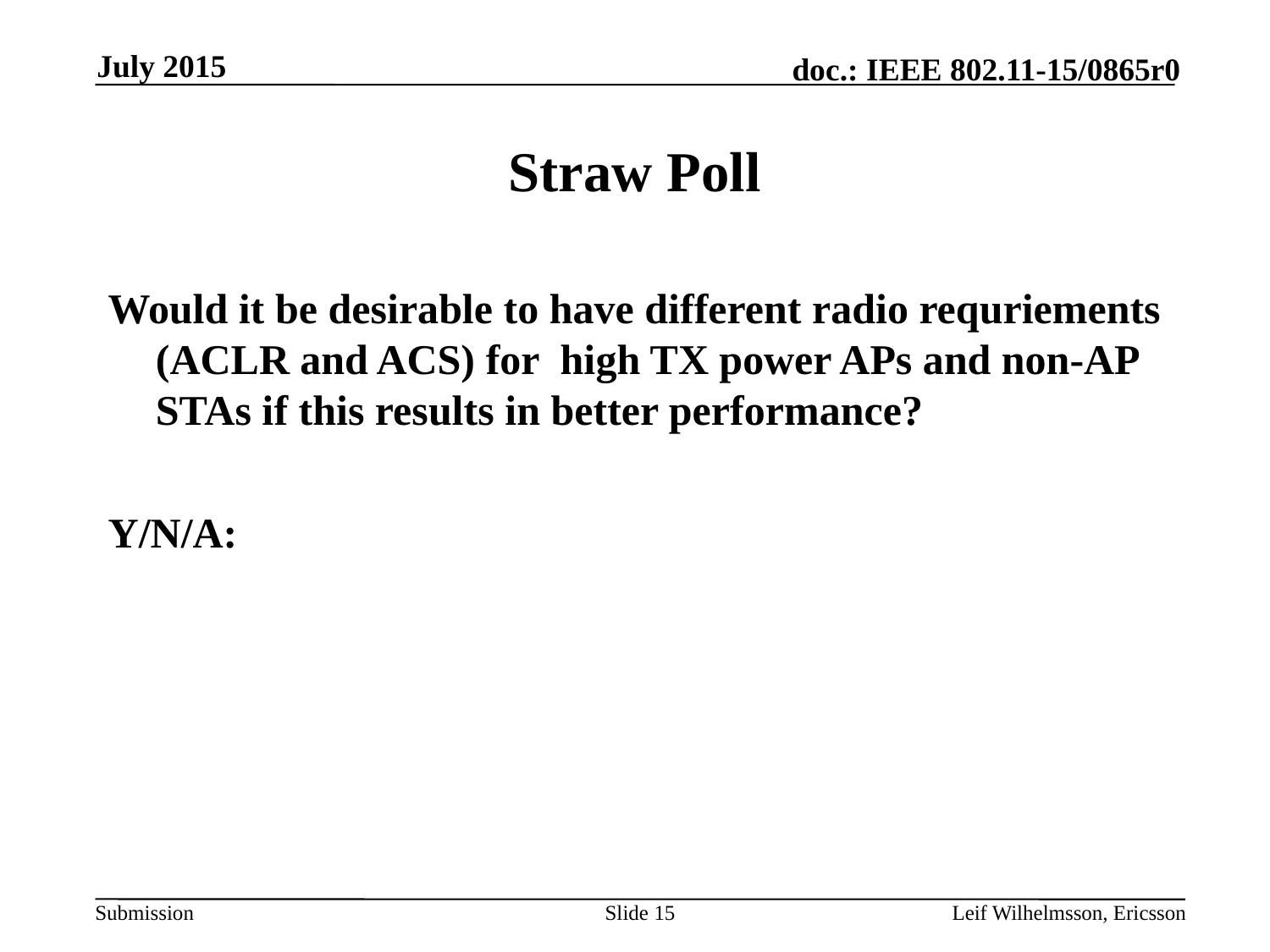

July 2015
# Straw Poll
Would it be desirable to have different radio requriements (ACLR and ACS) for  high TX power APs and non-AP STAs if this results in better performance?

Y/N/A:
Slide 15
Leif Wilhelmsson, Ericsson